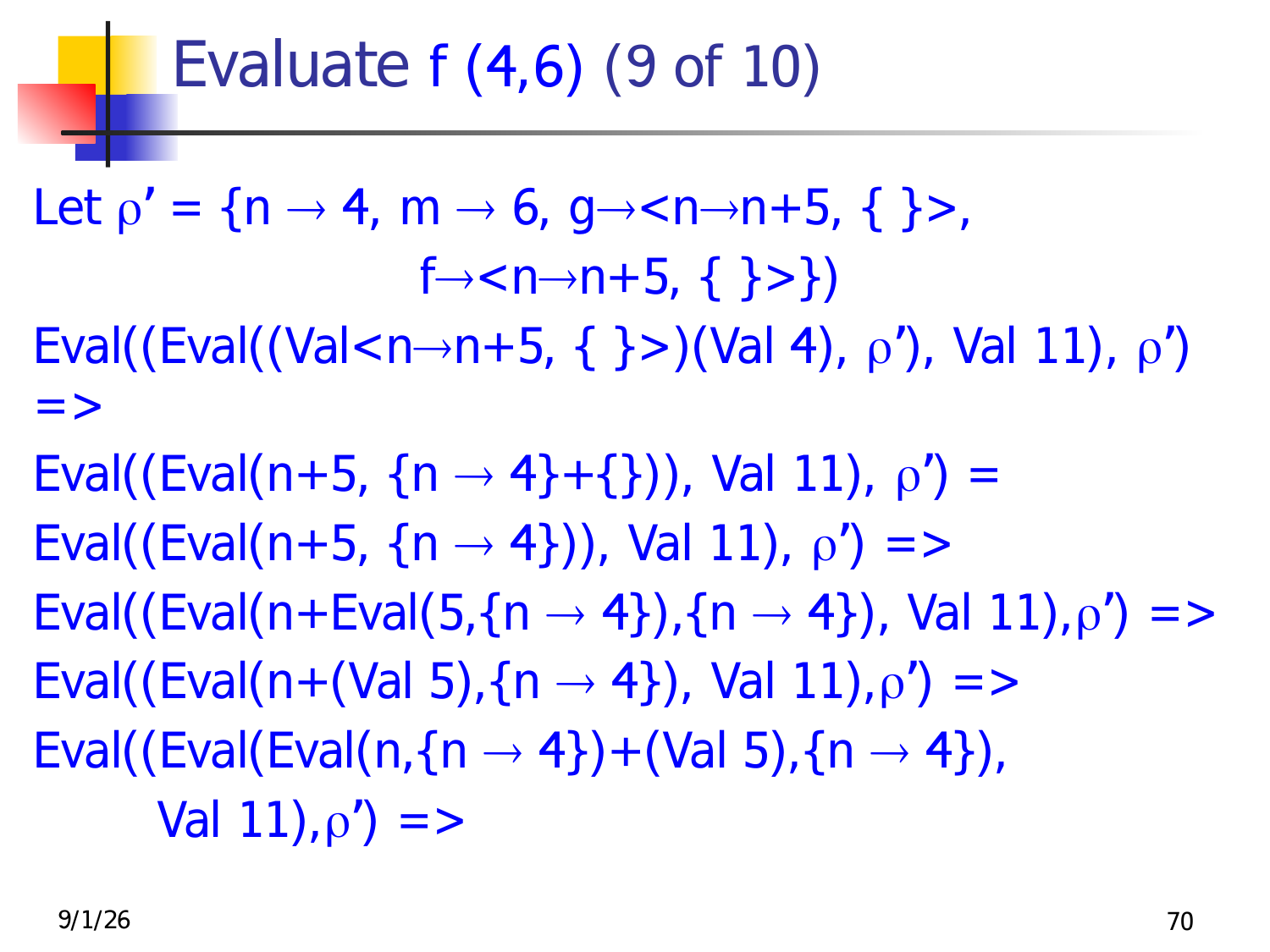

Evaluate f (4,6) (9 of 10)
Let ρ’ = {n → 4, m → 6, g→<n→n+5, { }>,
                         f→<n→n+5, { }>})
Eval((Eval((Val<n→n+5, { }>)(Val 4), ρ’), Val 11), ρ’) =>
Eval((Eval(n+5, {n → 4}+{})), Val 11), ρ’) =
Eval((Eval(n+5, {n → 4})), Val 11), ρ’) =>
Eval((Eval(n+Eval(5,{n → 4}),{n → 4}), Val 11),ρ’) =>
Eval((Eval(n+(Val 5),{n → 4}), Val 11),ρ’) =>
Eval((Eval(Eval(n,{n → 4})+(Val 5),{n → 4}),
        Val 11),ρ’) =>

9/1/26
70